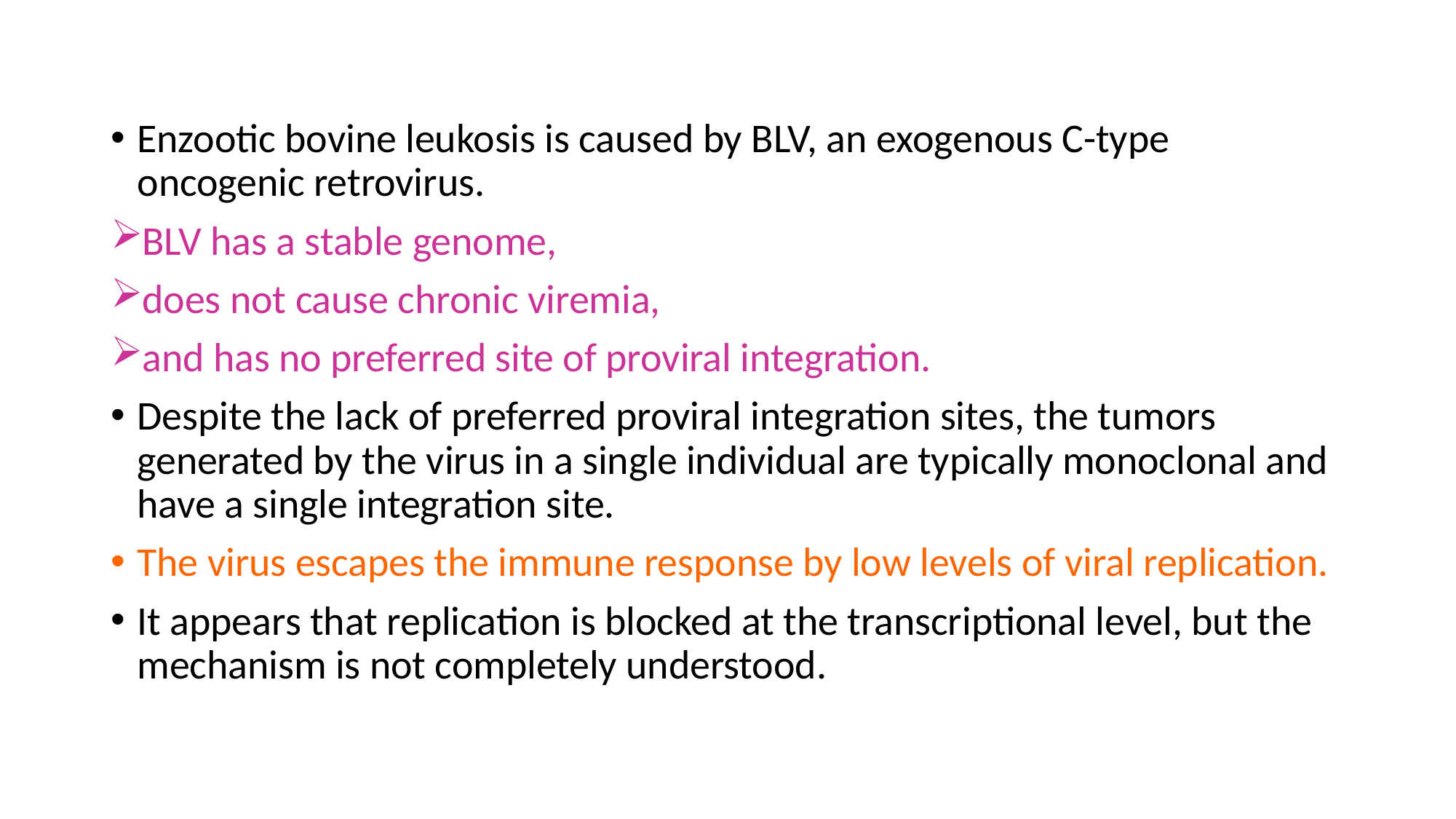

Enzootic bovine leukosis is caused by BLV, an exogenous C-type oncogenic retrovirus.
BLV has a stable genome,
does not cause chronic viremia,
and has no preferred site of proviral integration.
Despite the lack of preferred proviral integration sites, the tumors generated by the virus in a single individual are typically monoclonal and have a single integration site.
The virus escapes the immune response by low levels of viral replication.
It appears that replication is blocked at the transcriptional level, but the mechanism is not completely understood.